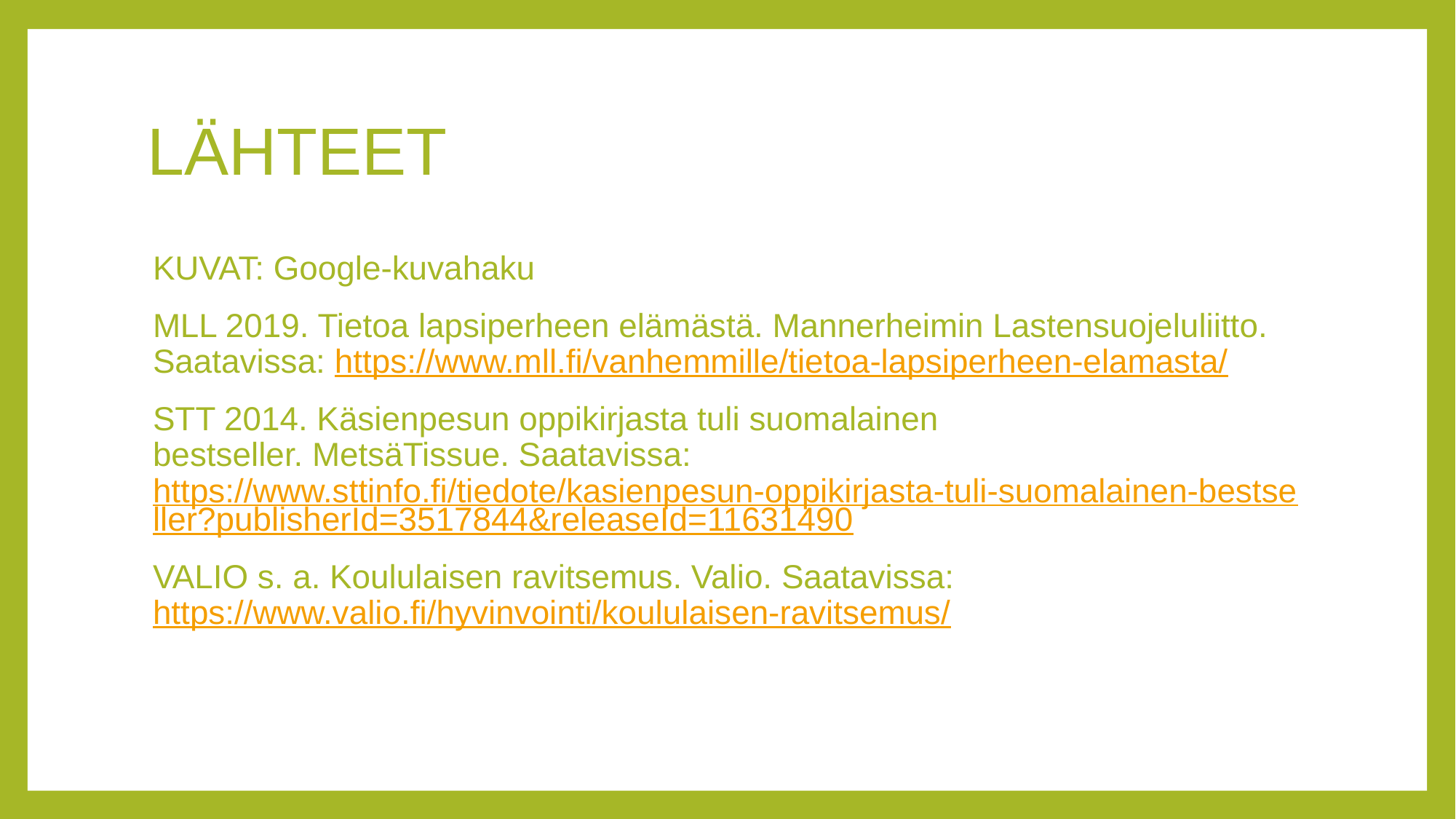

# LÄHTEET
KUVAT: Google-kuvahaku
MLL 2019. Tietoa lapsiperheen elämästä. Mannerheimin Lastensuojeluliitto. Saatavissa: https://www.mll.fi/vanhemmille/tietoa-lapsiperheen-elamasta/
STT 2014. Käsienpesun oppikirjasta tuli suomalainen bestseller. MetsäTissue. Saatavissa: https://www.sttinfo.fi/tiedote/kasienpesun-oppikirjasta-tuli-suomalainen-bestseller?publisherId=3517844&releaseId=11631490
VALIO s. a. Koululaisen ravitsemus. Valio. Saatavissa: https://www.valio.fi/hyvinvointi/koululaisen-ravitsemus/